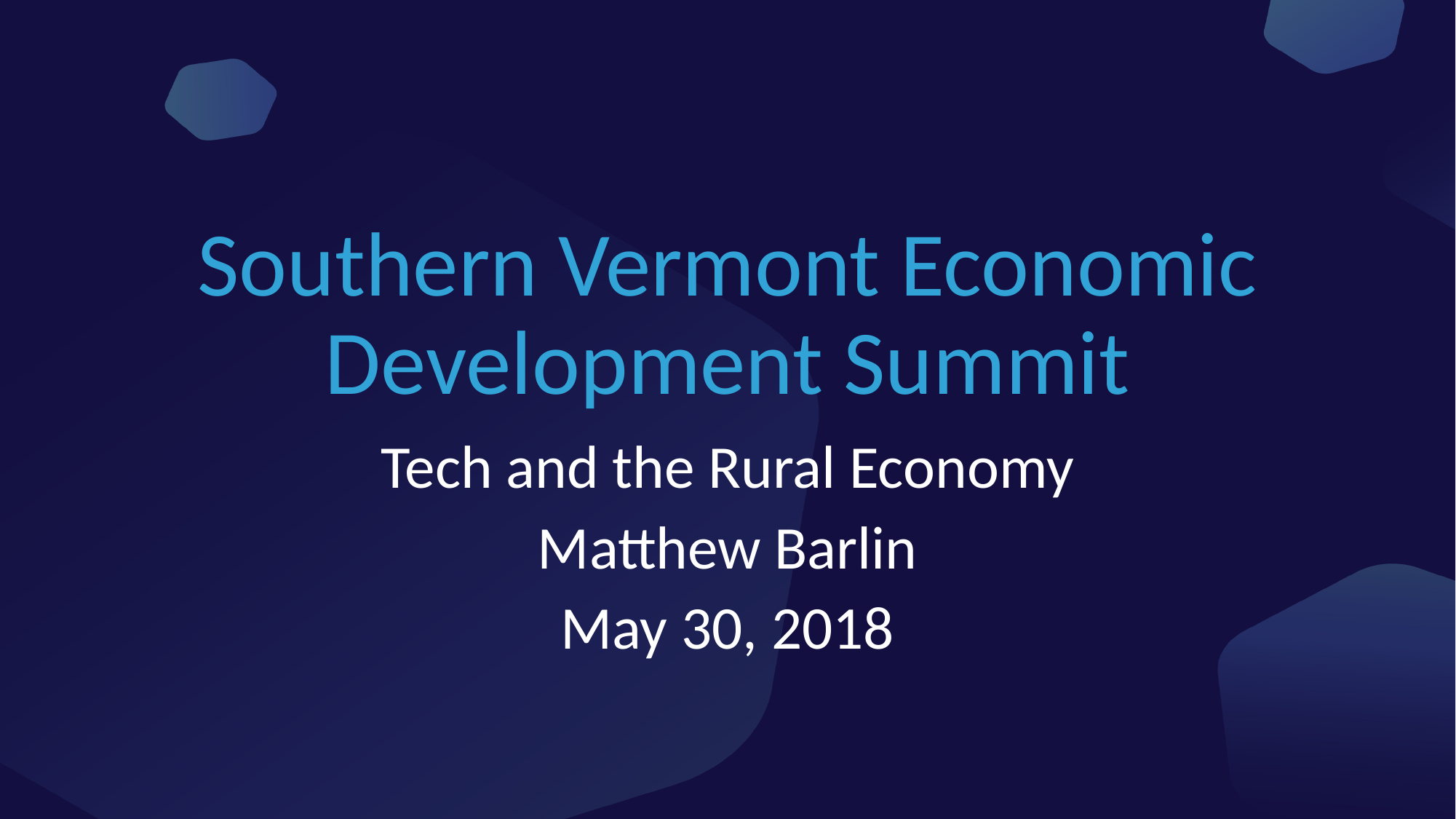

# Southern Vermont Economic Development Summit
Tech and the Rural Economy
Matthew Barlin
May 30, 2018